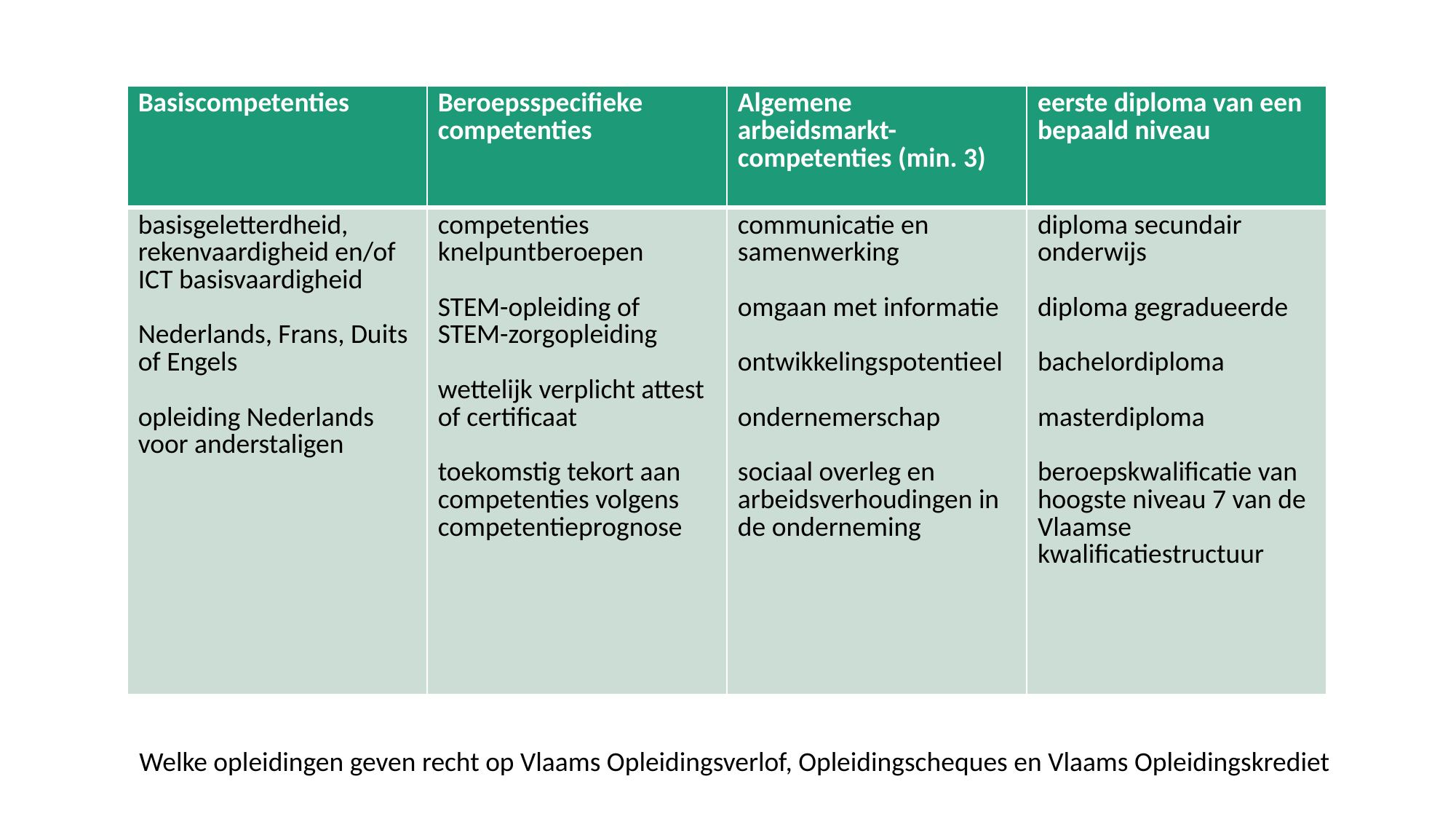

| Basiscompetenties | Beroepsspecifieke competenties | Algemene arbeidsmarkt- competenties (min. 3) | eerste diploma van een bepaald niveau |
| --- | --- | --- | --- |
| basisgeletterdheid, rekenvaardigheid en/of ICT basisvaardigheid Nederlands, Frans, Duits of Engels opleiding Nederlands voor anderstaligen | competenties knelpuntberoepen STEM-opleiding of STEM-zorgopleiding wettelijk verplicht attest of certificaat toekomstig tekort aan competenties volgens competentieprognose | communicatie en samenwerking omgaan met informatie ontwikkelingspotentieel ondernemerschap sociaal overleg en arbeidsverhoudingen in de onderneming | diploma secundair onderwijs diploma gegradueerde bachelordiploma masterdiploma beroepskwalificatie van hoogste niveau 7 van de Vlaamse kwalificatiestructuur |
Welke opleidingen geven recht op Vlaams Opleidingsverlof, Opleidingscheques en Vlaams Opleidingskrediet